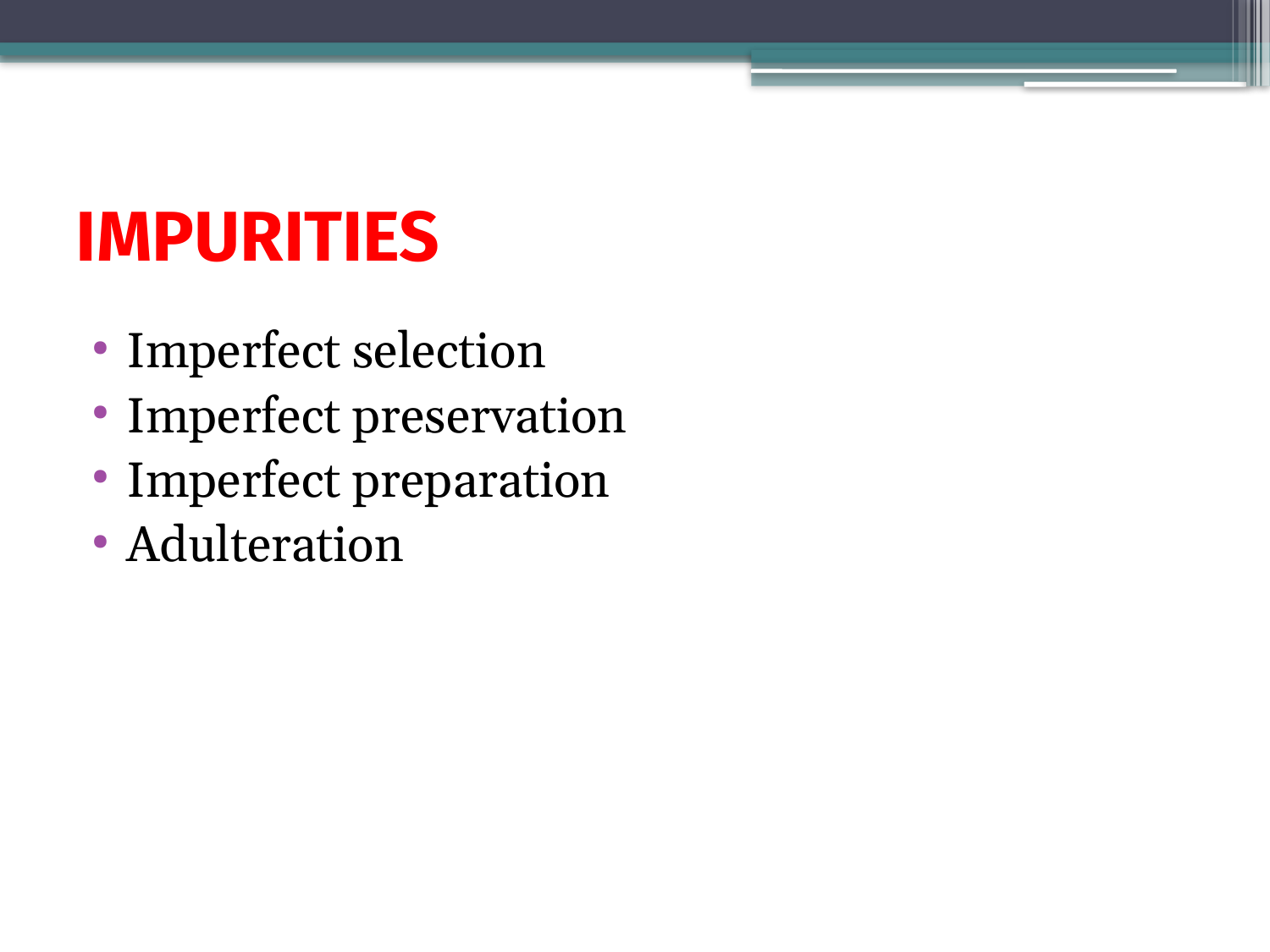

# IMPURITIES
Imperfect selection
Imperfect preservation
Imperfect preparation
Adulteration